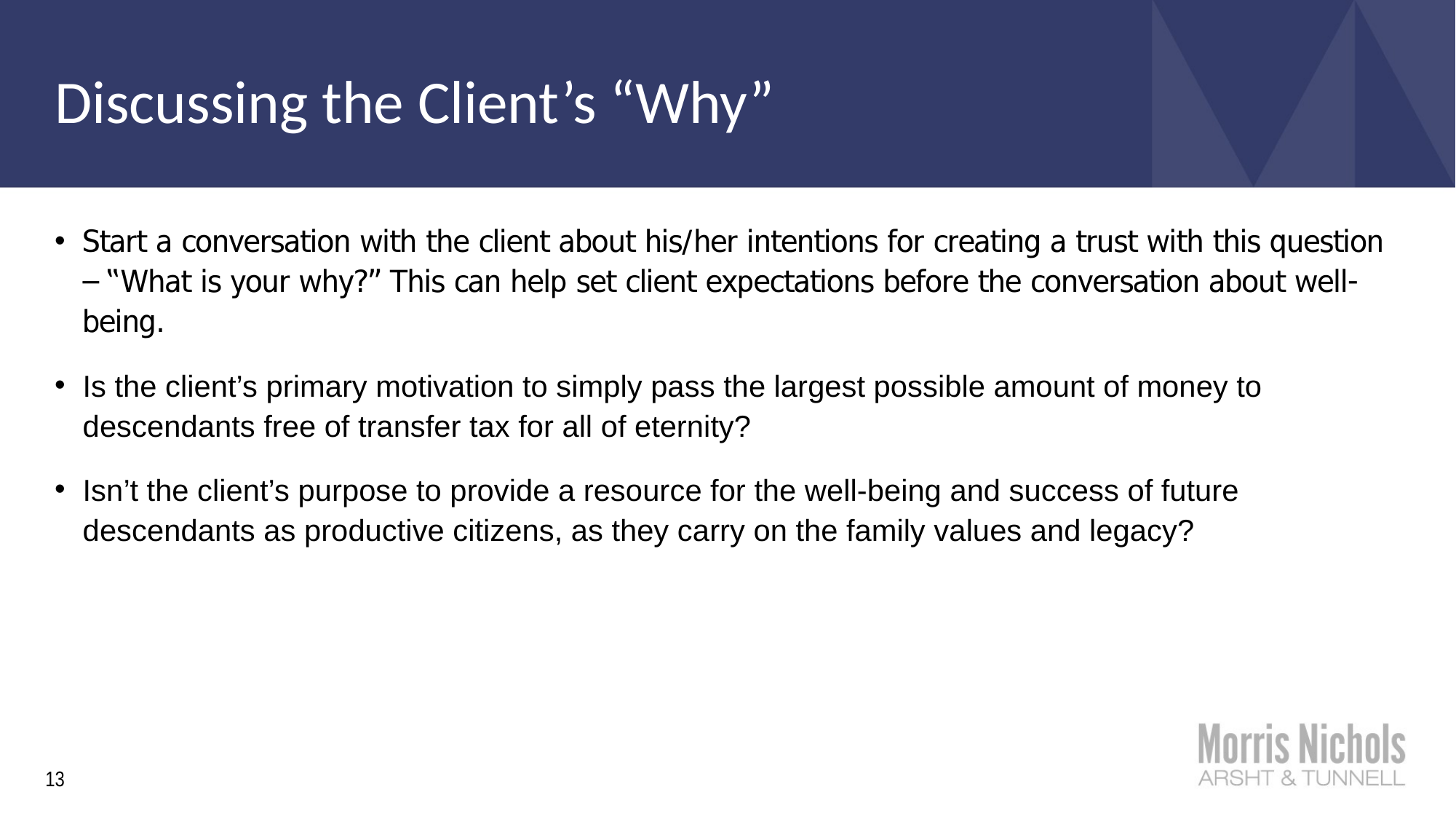

# Discussing the Client’s “Why”
Start a conversation with the client about his/her intentions for creating a trust with this question – “What is your why?” This can help set client expectations before the conversation about well-being.
Is the client’s primary motivation to simply pass the largest possible amount of money to descendants free of transfer tax for all of eternity?
Isn’t the client’s purpose to provide a resource for the well-being and success of future descendants as productive citizens, as they carry on the family values and legacy?

13